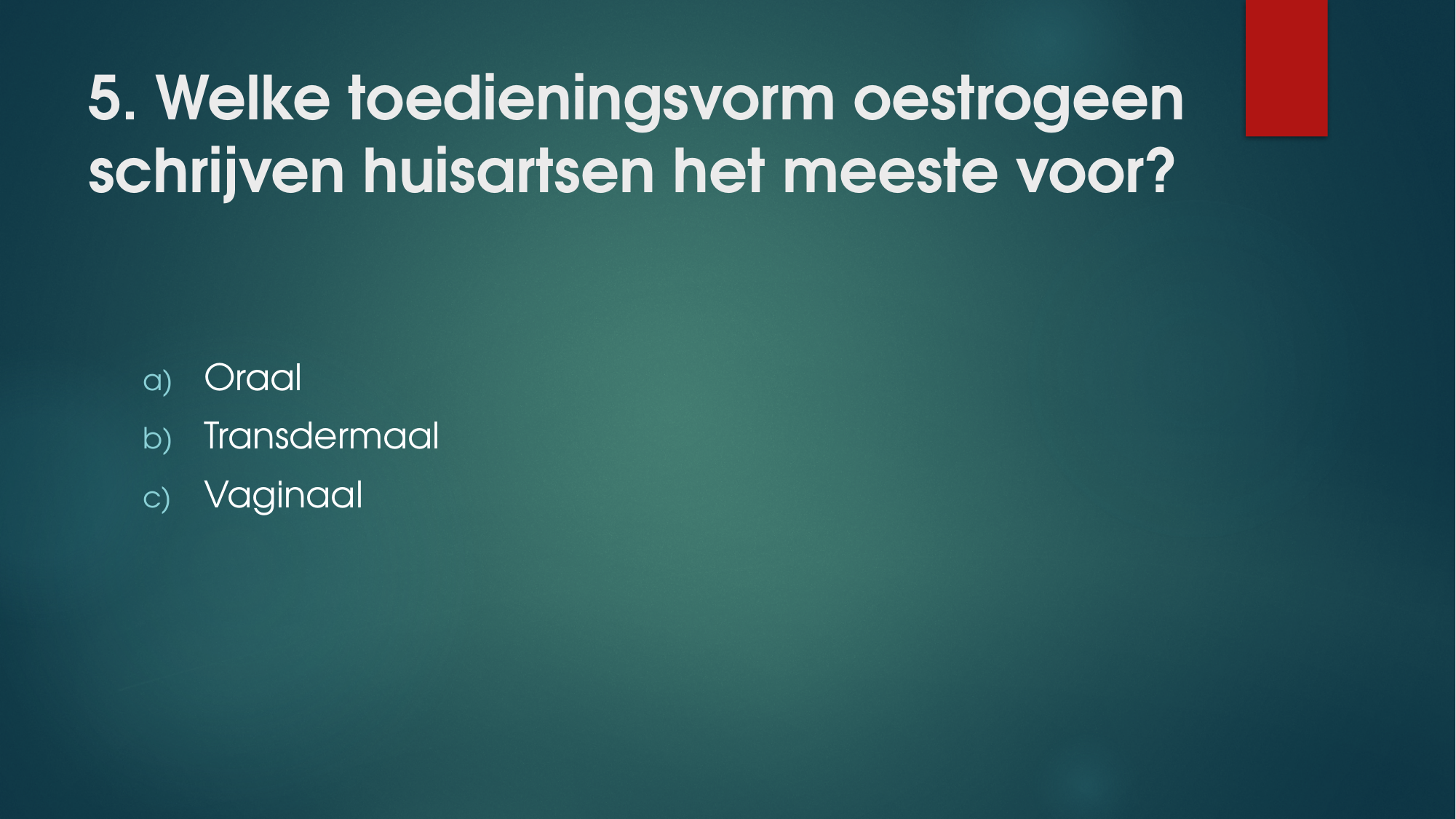

# 5. Welke toedieningsvorm oestrogeen schrijven huisartsen het meeste voor?

Oraal
Transdermaal
Vaginaal